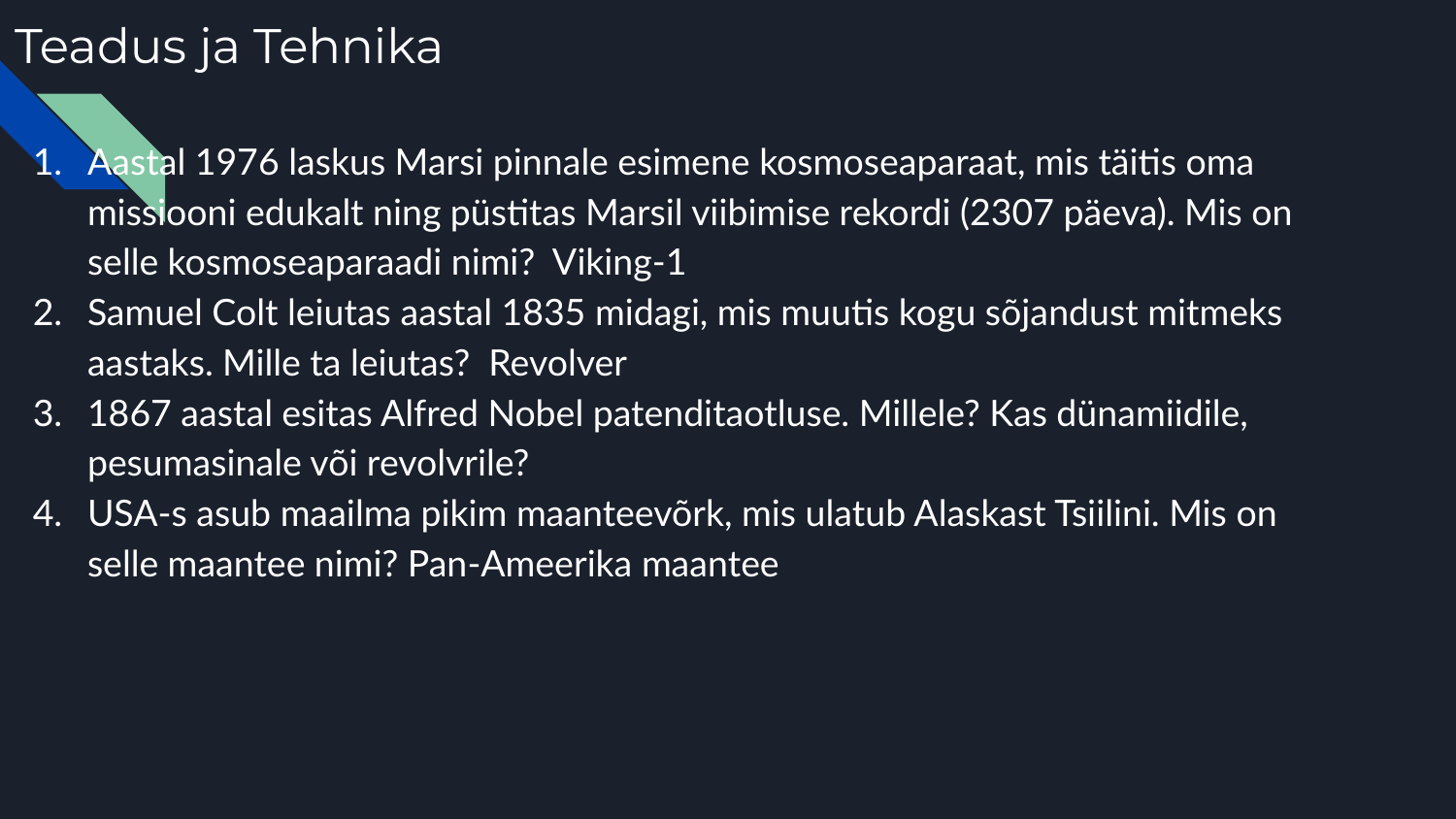

# Teadus ja Tehnika
Aastal 1976 laskus Marsi pinnale esimene kosmoseaparaat, mis täitis oma missiooni edukalt ning püstitas Marsil viibimise rekordi (2307 päeva). Mis on selle kosmoseaparaadi nimi?  Viking-1
Samuel Colt leiutas aastal 1835 midagi, mis muutis kogu sõjandust mitmeks aastaks. Mille ta leiutas?  Revolver
1867 aastal esitas Alfred Nobel patenditaotluse. Millele? Kas dünamiidile, pesumasinale või revolvrile?
USA-s asub maailma pikim maanteevõrk, mis ulatub Alaskast Tsiilini. Mis on selle maantee nimi? Pan-Ameerika maantee